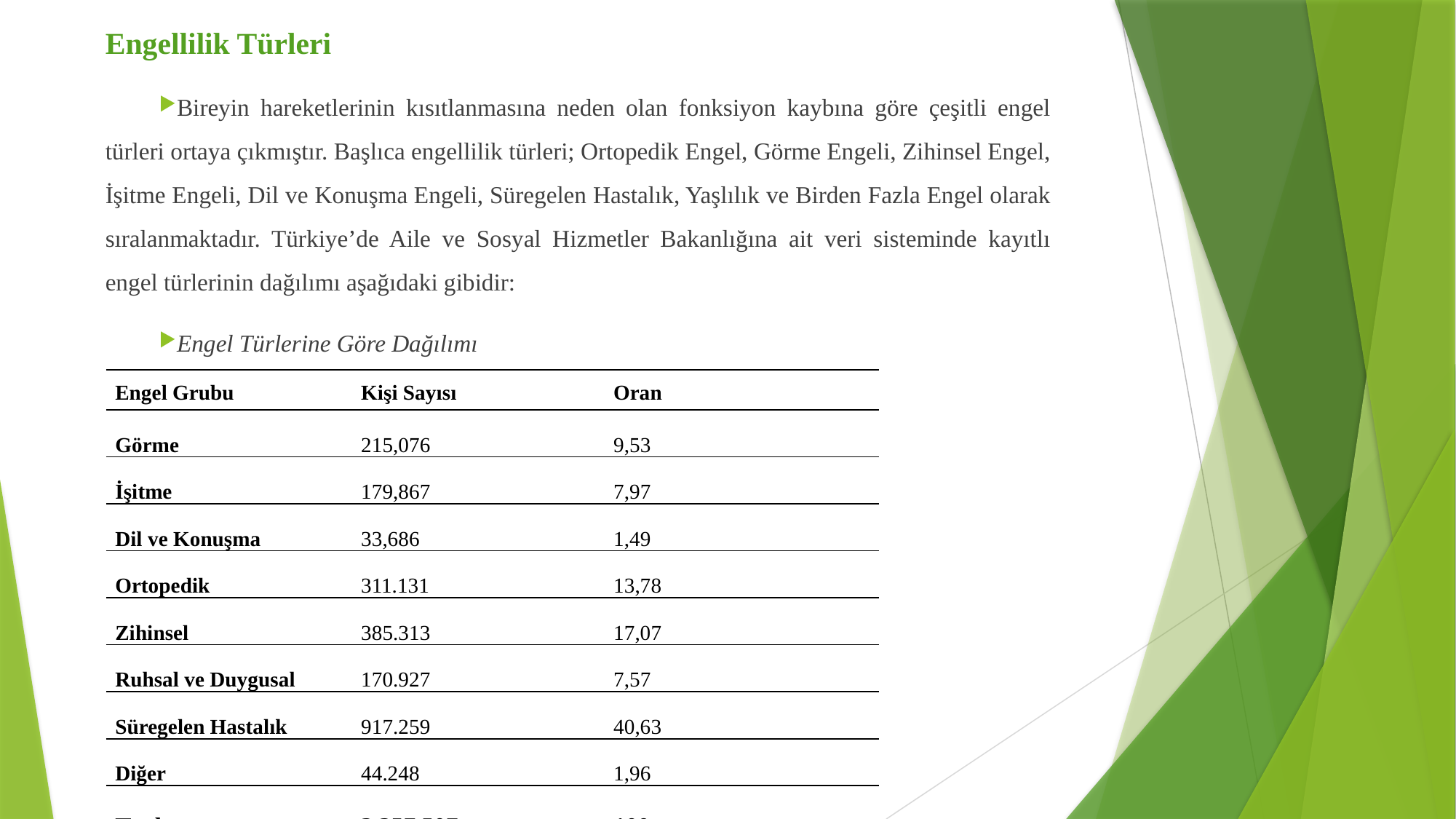

Engellilik Türleri
Bireyin hareketlerinin kısıtlanmasına neden olan fonksiyon kaybına göre çeşitli engel türleri ortaya çıkmıştır. Başlıca engellilik türleri; Ortopedik Engel, Görme Engeli, Zihinsel Engel, İşitme Engeli, Dil ve Konuşma Engeli, Süregelen Hastalık, Yaşlılık ve Birden Fazla Engel olarak sıralanmaktadır. Türkiye’de Aile ve Sosyal Hizmetler Bakanlığına ait veri sisteminde kayıtlı engel türlerinin dağılımı aşağıdaki gibidir:
Engel Türlerine Göre Dağılımı

| Engel Grubu | Kişi Sayısı | Oran |
| --- | --- | --- |
| Görme | 215,076 | 9,53 |
| İşitme | 179,867 | 7,97 |
| Dil ve Konuşma | 33,686 | 1,49 |
| Ortopedik | 311.131 | 13,78 |
| Zihinsel | 385.313 | 17,07 |
| Ruhsal ve Duygusal | 170.927 | 7,57 |
| Süregelen Hastalık | 917.259 | 40,63 |
| Diğer | 44.248 | 1,96 |
| Toplam | 2.257.507 | 100 |